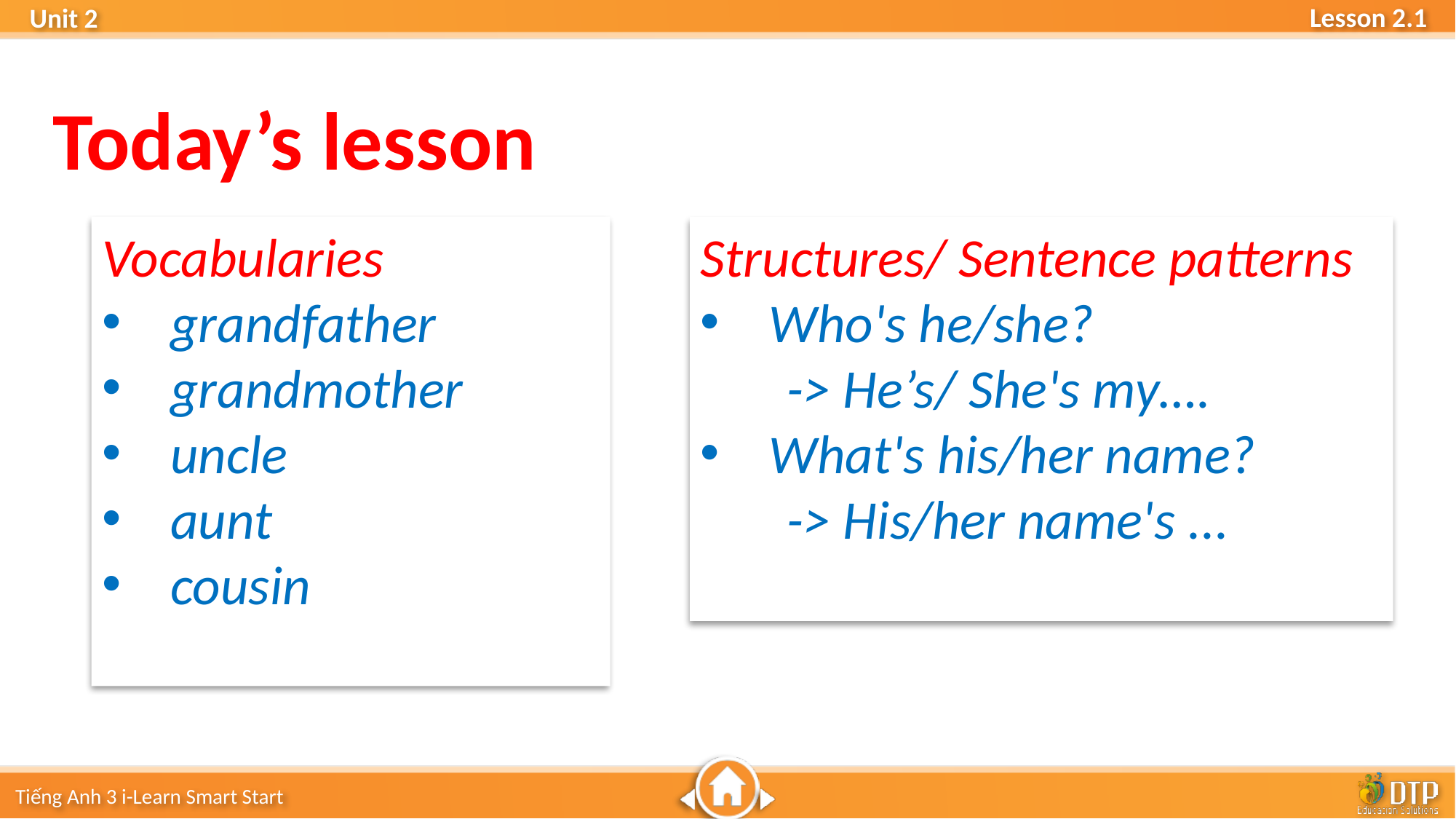

Today’s lesson
Vocabularies
grandfather
grandmother
uncle
aunt
cousin

Structures/ Sentence patterns
Who's he/she?
       -> He’s/ She's my….
What's his/her name?
       -> His/her name's ...